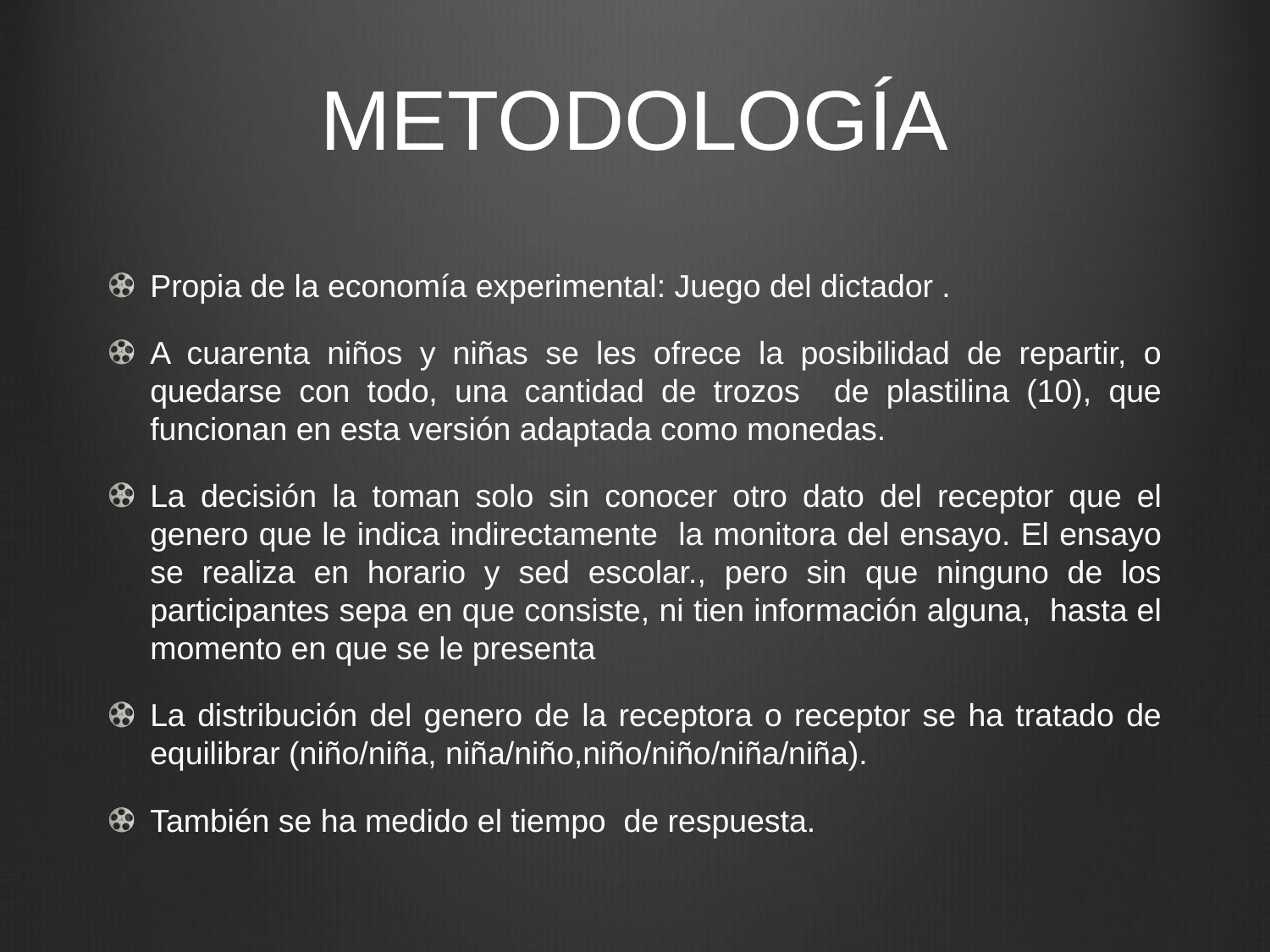

# METODOLOGÍA
Propia de la economía experimental: Juego del dictador .
A cuarenta niños y niñas se les ofrece la posibilidad de repartir, o quedarse con todo, una cantidad de trozos  de plastilina (10), que funcionan en esta versión adaptada como monedas.
La decisión la toman solo sin conocer otro dato del receptor que el genero que le indica indirectamente  la monitora del ensayo. El ensayo se realiza en horario y sed escolar., pero sin que ninguno de los participantes sepa en que consiste, ni tien información alguna,  hasta el momento en que se le presenta
La distribución del genero de la receptora o receptor se ha tratado de equilibrar (niño/niña, niña/niño,niño/niño/niña/niña).
También se ha medido el tiempo  de respuesta.